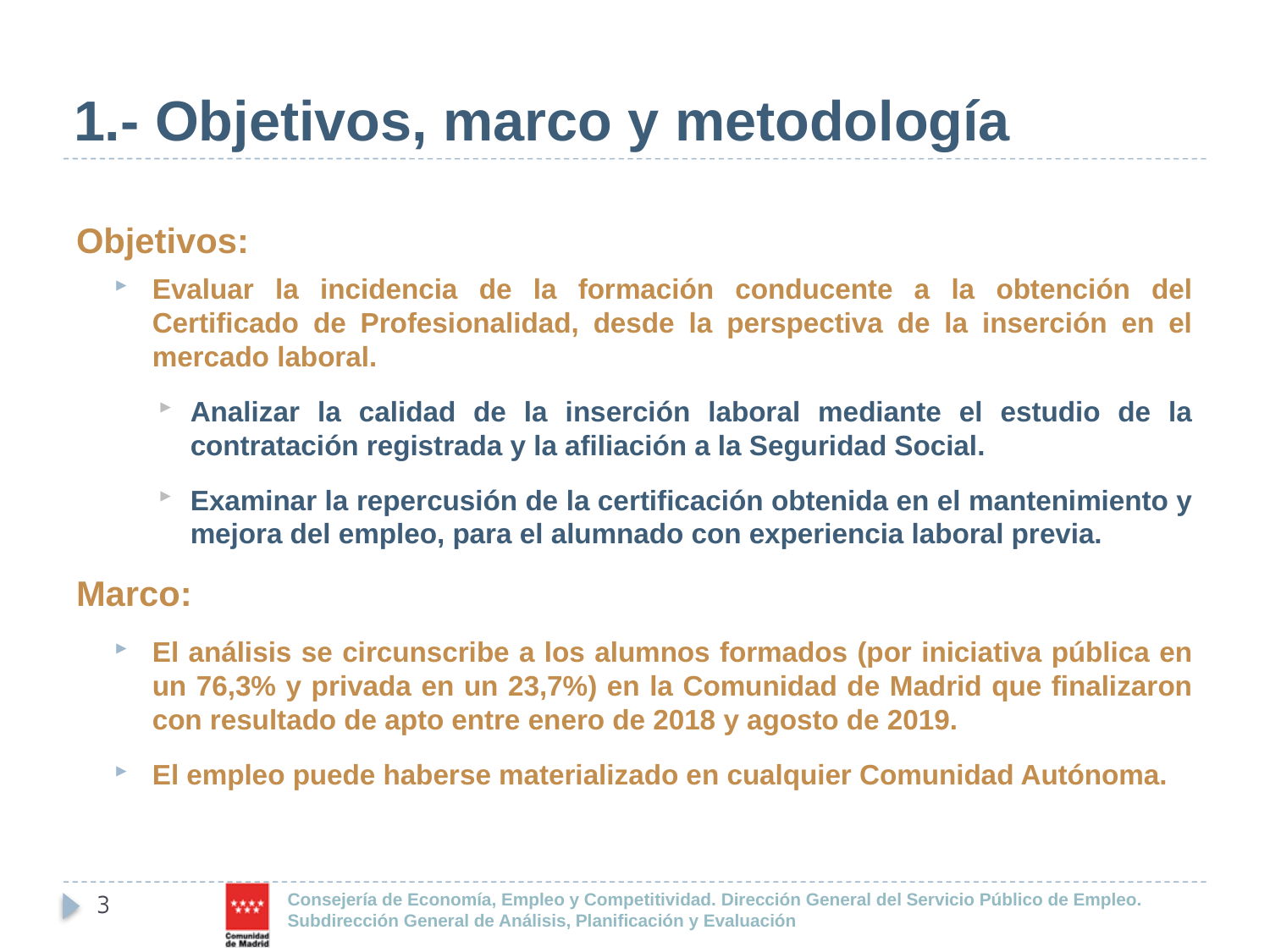

# 1.- Objetivos, marco y metodología

Objetivos:
Evaluar la incidencia de la formación conducente a la obtención del Certificado de Profesionalidad, desde la perspectiva de la inserción en el mercado laboral.
Analizar la calidad de la inserción laboral mediante el estudio de la contratación registrada y la afiliación a la Seguridad Social.
Examinar la repercusión de la certificación obtenida en el mantenimiento y mejora del empleo, para el alumnado con experiencia laboral previa.
Marco:
El análisis se circunscribe a los alumnos formados (por iniciativa pública en un 76,3% y privada en un 23,7%) en la Comunidad de Madrid que finalizaron con resultado de apto entre enero de 2018 y agosto de 2019.
El empleo puede haberse materializado en cualquier Comunidad Autónoma.
3